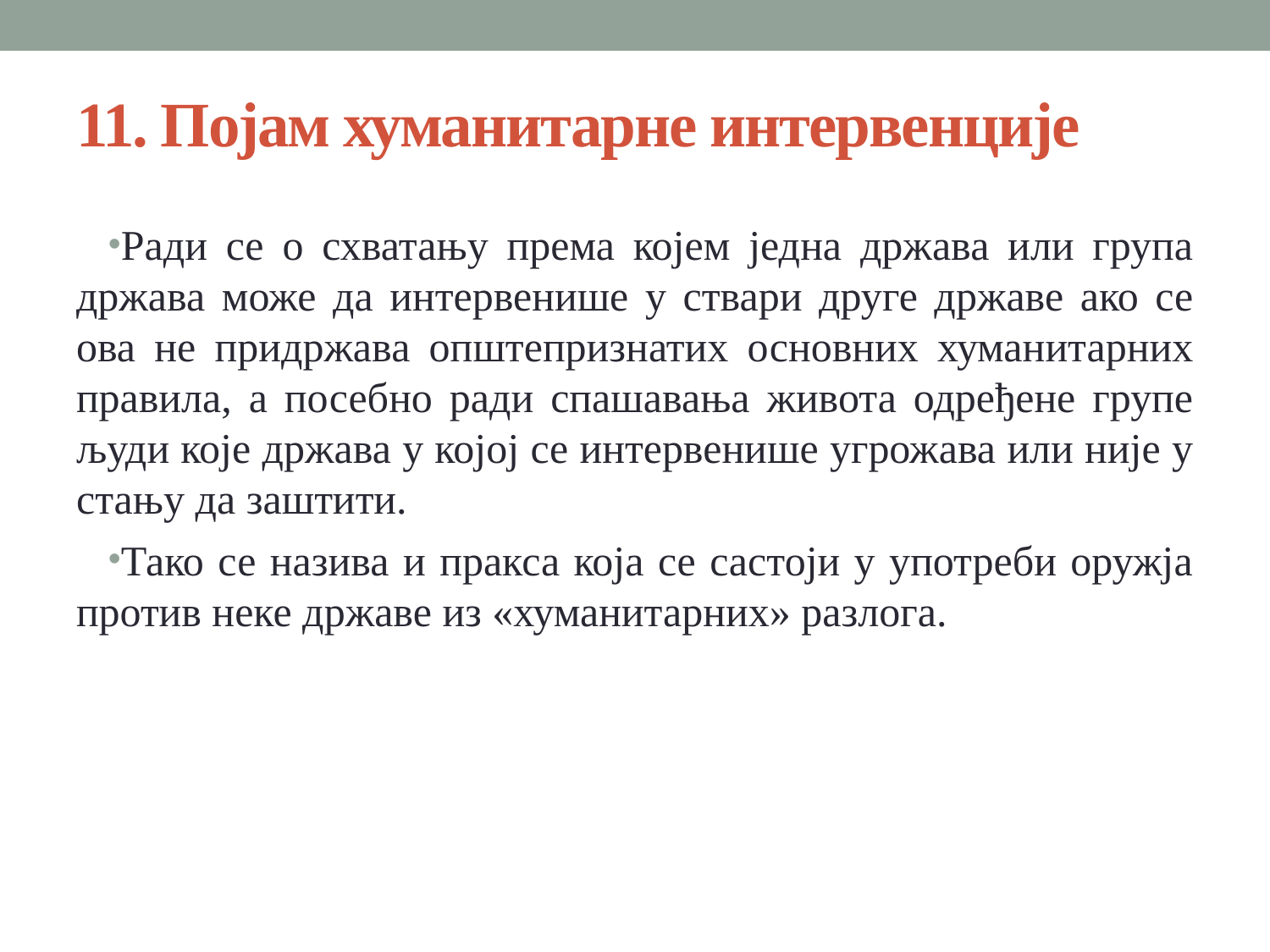

# 11. Појам хуманитарне интервенције
Ради се о схватању према којем једна држава или група држава може да интервенише у ствари друге државе ако се ова не придржава општепризнатих основних хуманитарних правила, а посебно ради спашавања живота одређене групе људи које држава у којој се интервенише угрожава или није у стању да заштити.
Тако се назива и пракса која се састоји у употреби оружја против неке државе из «хуманитарних» разлога.